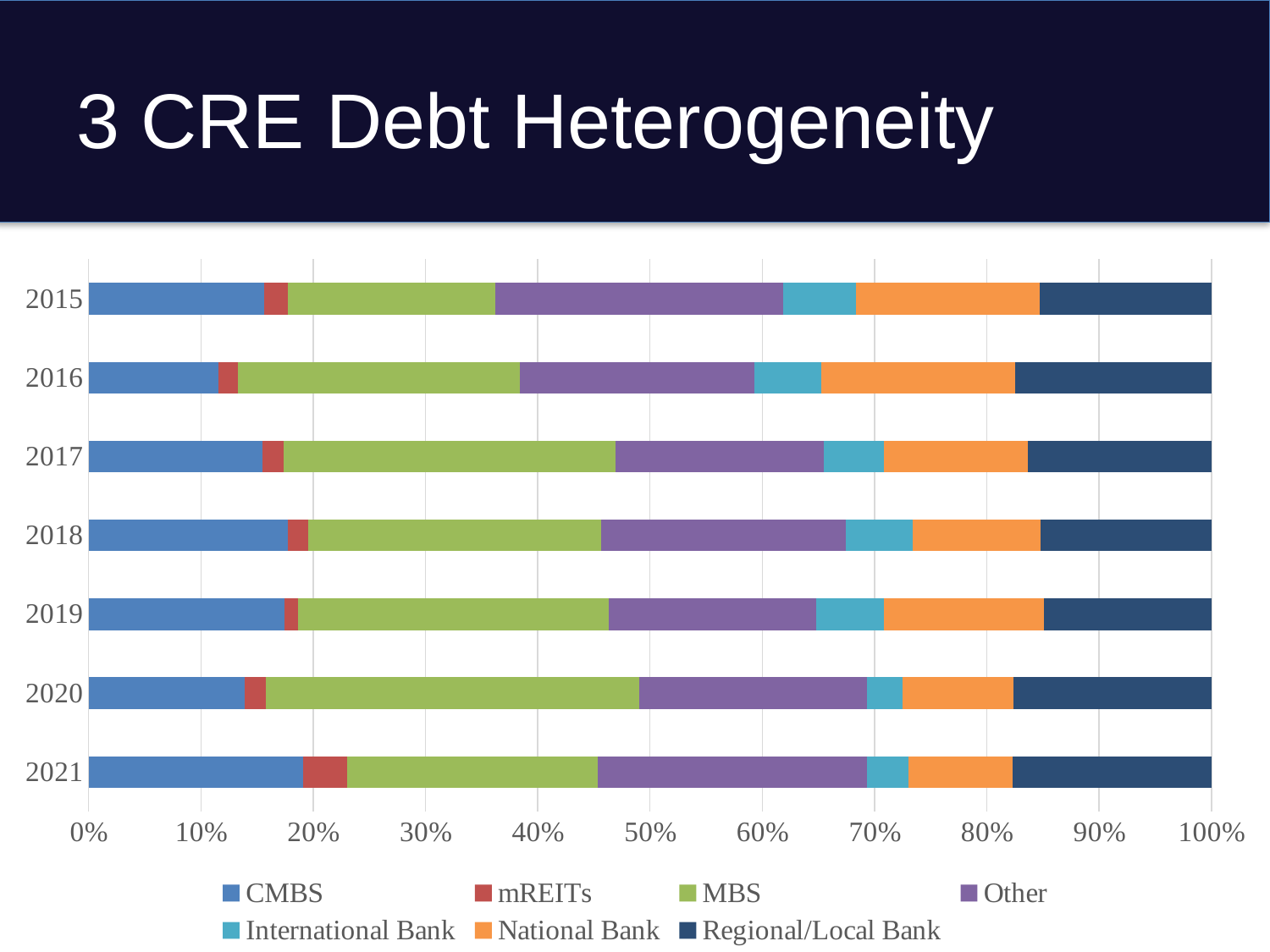

# 3 CRE Debt Heterogeneity

### Chart

| Category | CMBS | mREITs | MBS | Other | International Bank | National Bank | Regional/Local Bank |
|---|---|---|---|---|---|---|---|
| 2021 | 0.19337103088036028 | 0.0395342587799512 | 0.22620833479190638 | 0.24245105840284936 | 0.03794317447926541 | 0.09332381793795325 | 0.17954295279504698 |
| 2020 | 0.1400743362858811 | 0.01921328640977206 | 0.3353137992065086 | 0.20485740933113752 | 0.031844968377223885 | 0.09988346476877104 | 0.17786839826013445 |
| 2019 | 0.1760922498335811 | 0.012140354509622068 | 0.2787573786949113 | 0.18575633219156198 | 0.0608172176532125 | 0.1439697571243886 | 0.15004077621517348 |
| 2018 | 0.18052693997486932 | 0.018875652914105794 | 0.2654962703643348 | 0.22208153369886144 | 0.06115275986120145 | 0.1158045972945491 | 0.1549378988061839 |
| 2017 | 0.1587094405678603 | 0.01901586360659307 | 0.30231198737973425 | 0.190322620478733 | 0.054814058300202056 | 0.13113777479247754 | 0.1672704067681639 |
| 2016 | 0.11919693514412957 | 0.017408868208362824 | 0.2578126033067931 | 0.21501503310148093 | 0.06093539182906217 | 0.17785417846796167 | 0.17934348192091595 |
| 2015 | 0.16392638404950544 | 0.02233260949187985 | 0.19359903724705488 | 0.26961068911546765 | 0.06800085932304269 | 0.17128142090602608 | 0.16074124007152157 |